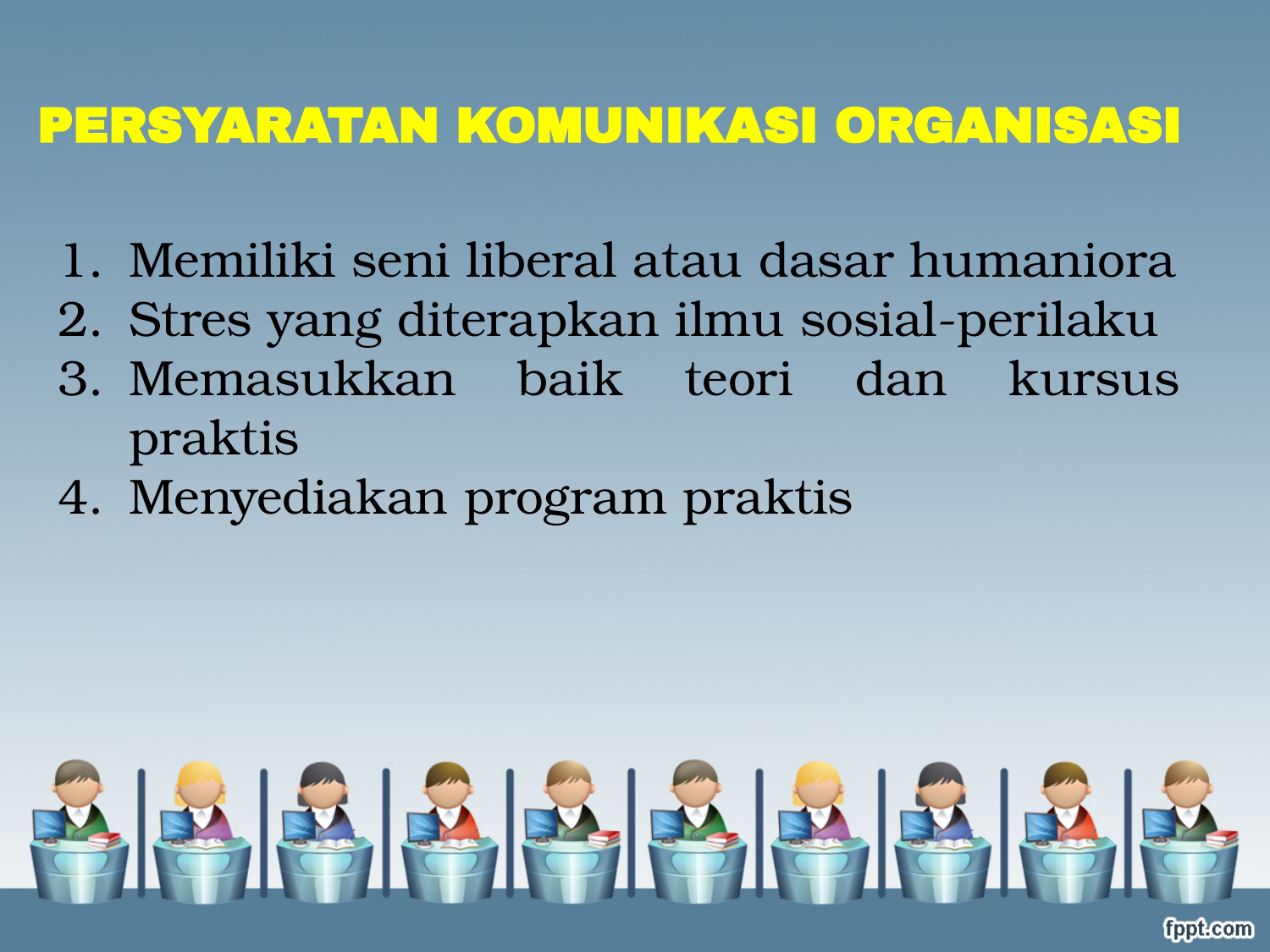

PERSYARATAN KOMUNIKASI ORGANISASI
Memiliki seni liberal atau dasar humaniora
Stres yang diterapkan ilmu sosial-perilaku
Memasukkan baik teori dan kursus praktis
Menyediakan program praktis